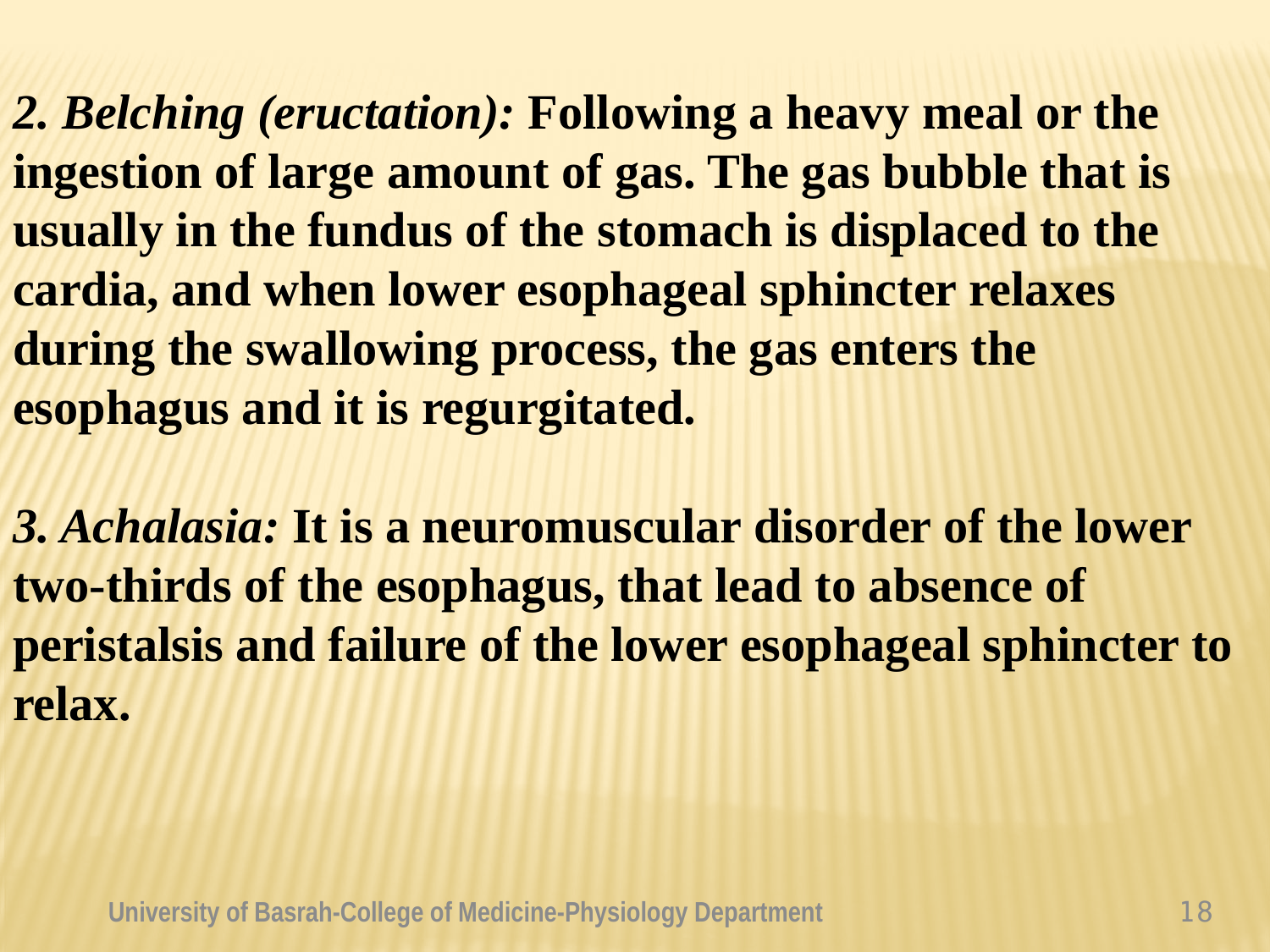

2. Belching (eructation): Following a heavy meal or the ingestion of large amount of gas. The gas bubble that is usually in the fundus of the stomach is displaced to the cardia, and when lower esophageal sphincter relaxes during the swallowing process, the gas enters the esophagus and it is regurgitated.

3. Achalasia: It is a neuromuscular disorder of the lower two-thirds of the esophagus, that lead to absence of peristalsis and failure of the lower esophageal sphincter to relax.

University of Basrah-College of Medicine-Physiology Department
18